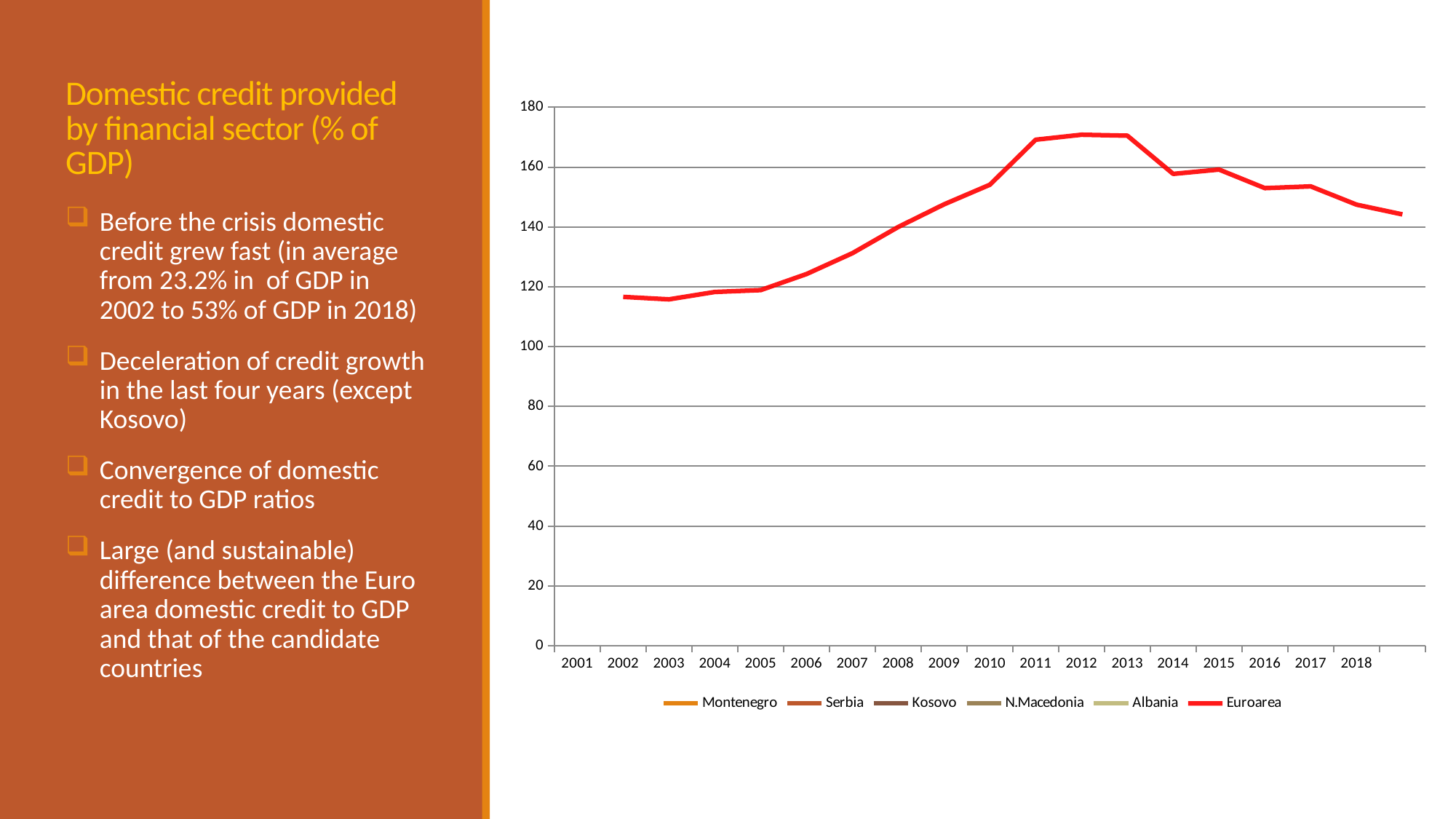

# Domestic credit provided by financial sector (% of GDP)

### Chart

| Category |  | Serbia | Kosovo |  |  |  |
|---|---|---|---|---|---|---|
| 2001 | 23.39197053720653 | None | -1.569195540757897 | 11.63938778016823 | 50.07936425264825 | None |
| 2002 | 27.52339468924101 | 7.407297958691604 | -6.754064952904239 | 15.643454082086464 | 48.13830174681509 | 116.62096997694825 |
| 2003 | 31.403083143743537 | 13.271305478740874 | -4.603943282136489 | 16.121201969898845 | 47.19334680702154 | 115.81261860890727 |
| 2004 | 32.10191111235744 | 17.006168466201895 | 5.48184117803335 | 19.663455643977976 | 47.20409778060357 | 118.27874647894596 |
| 2005 | 38.93833954124054 | 17.54512907480686 | 9.783188190799526 | 18.554839935872288 | 50.54817565798193 | 118.89168487399564 |
| 2006 | 39.71119187299932 | 35.523239226614315 | 5.271558751589864 | 21.775171675875043 | 55.95463673142481 | 124.27600541871274 |
| 2007 | 41.058824818844215 | 77.94192848757237 | 1.139348541862653 | 32.66750585777537 | 62.21467935836459 | 131.22041272552087 |
| 2008 | 48.881035812499775 | 87.48649876874275 | 8.024853353250231 | 40.914193679650026 | 66.51231840501733 | 140.00011270517626 |
| 2009 | 49.865152747784954 | 75.84625239212595 | 10.87834322783566 | 43.942942808052884 | 68.38227013756443 | 147.56349495266093 |
| 2010 | 51.62733891322407 | 67.39800311671024 | 14.866007814629715 | 47.79708933717025 | 66.72486948908598 | 154.12337937511424 |
| 2011 | 54.41616087803934 | 61.17418912570246 | 18.43895135123907 | 46.087051525282966 | 69.51783043772305 | 169.17366416682566 |
| 2012 | 57.26251454136509 | None | 21.255033801814626 | 49.15052423652708 | 68.22750827751025 | 170.83362642151994 |
| 2013 | 58.3018026488835 | None | 22.862218863815563 | 50.37057682986007 | 67.6636326802935 | 170.52247491237281 |
| 2014 | 58.626185197255275 | None | 25.96455137853615 | 50.03205813425746 | 67.97473415334504 | 157.7448703011558 |
| 2015 | 57.713630450088715 | None | 28.32519108049936 | 54.59404091679046 | 62.95593214241916 | 159.2029344938981 |
| 2016 | 56.720741928762465 | None | 32.542128135967616 | 49.65910509469834 | 61.497951011868345 | 152.99385900230533 |
| 2017 | 57.07941155773397 | None | 35.10543825802491 | 52.30864237362326 | 58.16998983420799 | 153.58186599103016 |
| 2018 | 56.613328431131926 | None | 38.47786826535186 | 50.41318230865641 | 53.801622511368265 | 147.47352620284852 |
Before the crisis domestic credit grew fast (in average from 23.2% in  of GDP in 2002 to 53% of GDP in 2018)
Deceleration of credit growth in the last four years (except Kosovo)
Convergence of domestic credit to GDP ratios
Large (and sustainable) difference between the Euro area domestic credit to GDP and that of the candidate countries